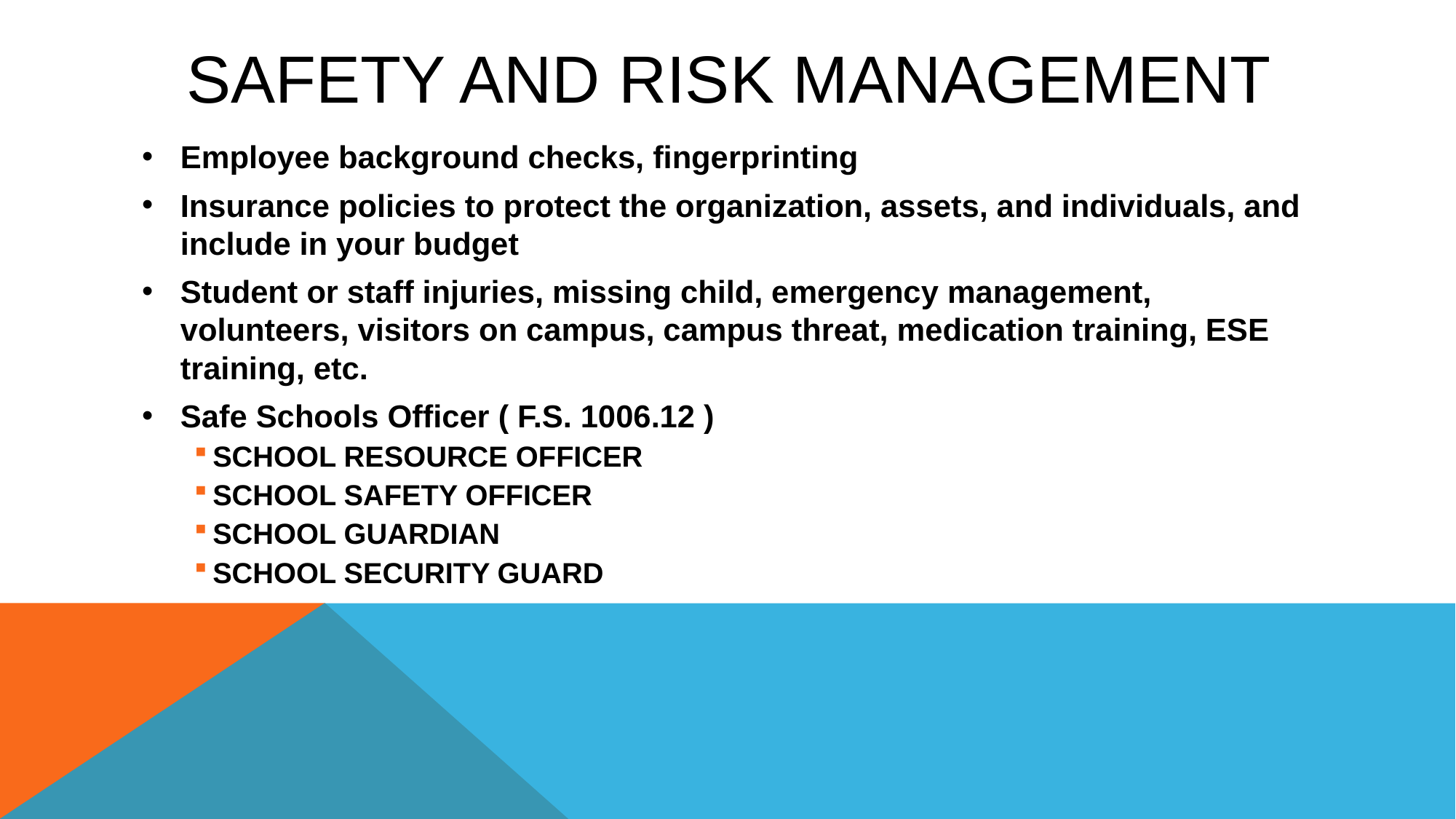

# Safety and Risk management
Employee background checks, fingerprinting
Insurance policies to protect the organization, assets, and individuals, and include in your budget
Student or staff injuries, missing child, emergency management, volunteers, visitors on campus, campus threat, medication training, ESE training, etc.
Safe Schools Officer ( F.S. 1006.12 )
SCHOOL RESOURCE OFFICER
SCHOOL SAFETY OFFICER
SCHOOL GUARDIAN
SCHOOL SECURITY GUARD